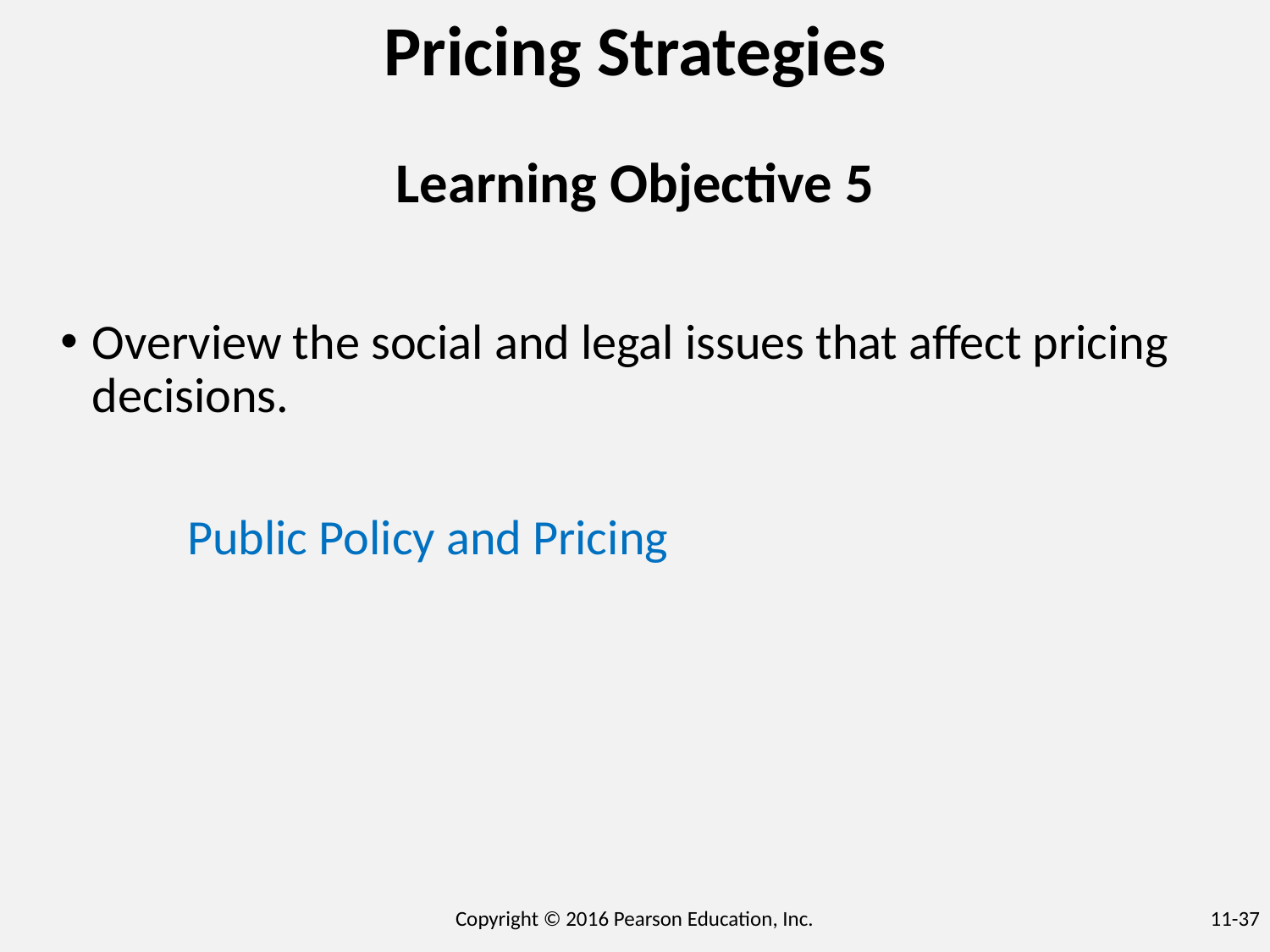

Pricing Strategies
Learning Objective 5
Overview the social and legal issues that affect pricing decisions.

	Public Policy and Pricing

Copyright © 2016 Pearson Education, Inc.
11-37